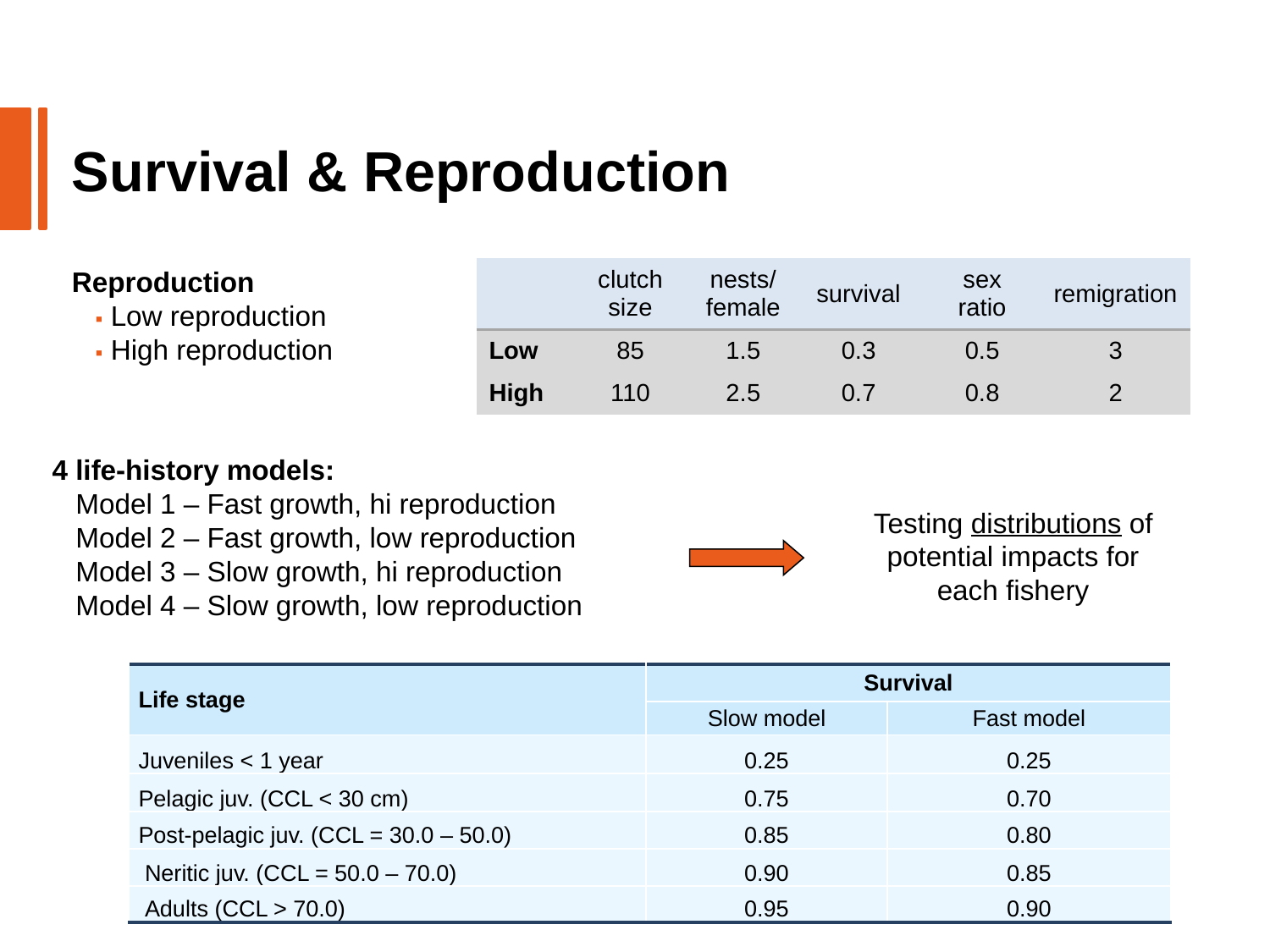

Survival & Reproduction
Reproduction
   ▪ Low reproduction
   ▪ High reproduction
|  | clutch size | nests/ female | survival | sex ratio | remigration |
| --- | --- | --- | --- | --- | --- |
| Low | 85 | 1.5 | 0.3 | 0.5 | 3 |
| High | 110 | 2.5 | 0.7 | 0.8 | 2 |
4 life-history models:
   Model 1 – Fast growth, hi reproduction
   Model 2 – Fast growth, low reproduction
   Model 3 – Slow growth, hi reproduction
   Model 4 – Slow growth, low reproduction
Testing distributions of potential impacts for each fishery

| Life stage | Survival |  |
| --- | --- | --- |
|  | Slow model | Fast model |
| Juveniles < 1 year | 0.25 | 0.25 |
| Pelagic juv. (CCL < 30 cm) | 0.75 | 0.70 |
| Post-pelagic juv. (CCL = 30.0 – 50.0) | 0.85 | 0.80 |
| Neritic juv. (CCL = 50.0 – 70.0) | 0.90 | 0.85 |
| Adults (CCL > 70.0) | 0.95 | 0.90 |

33